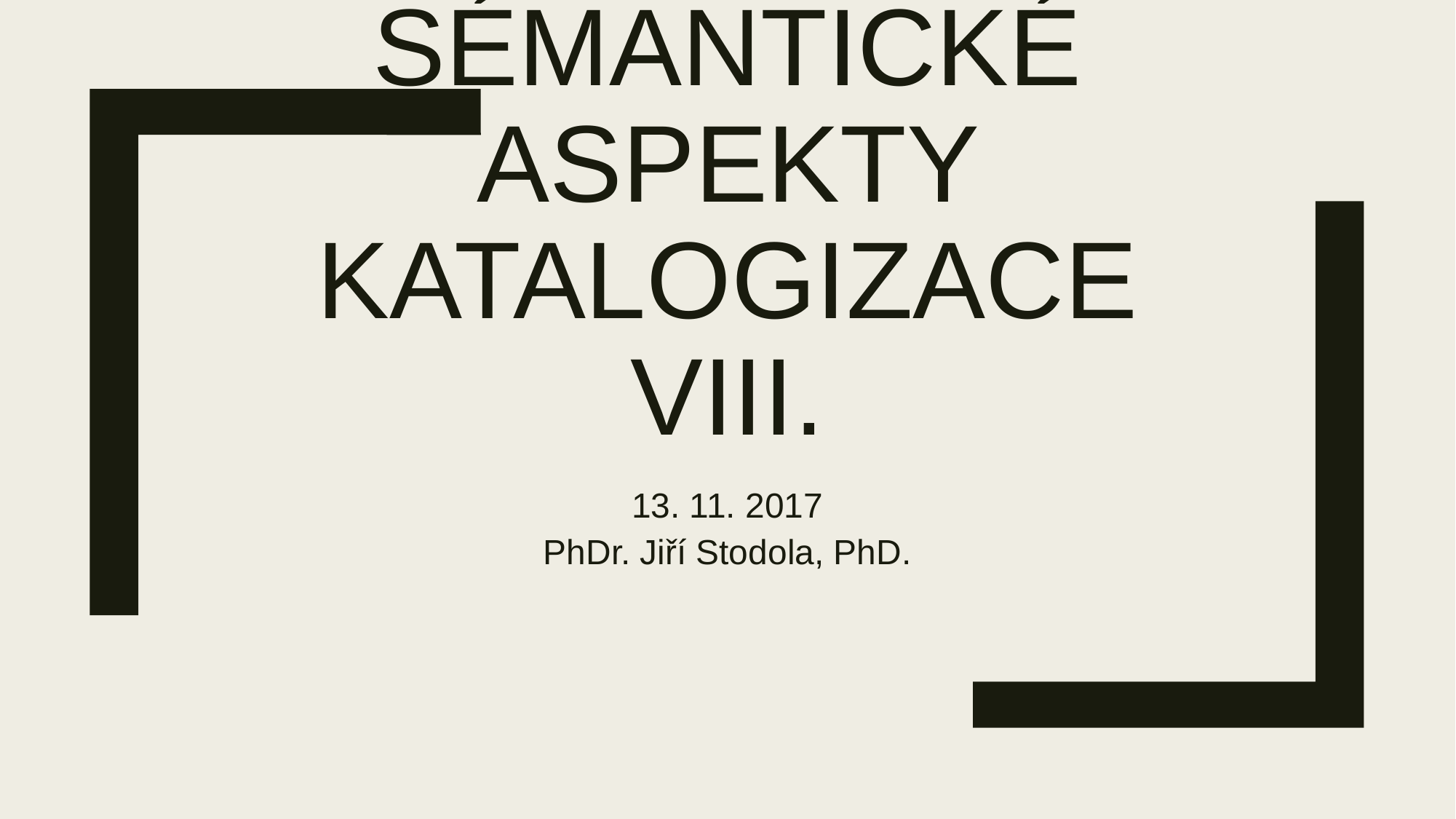

# Sémantické aspekty katalogizace VIII.
13. 11. 2017
PhDr. Jiří Stodola, PhD.